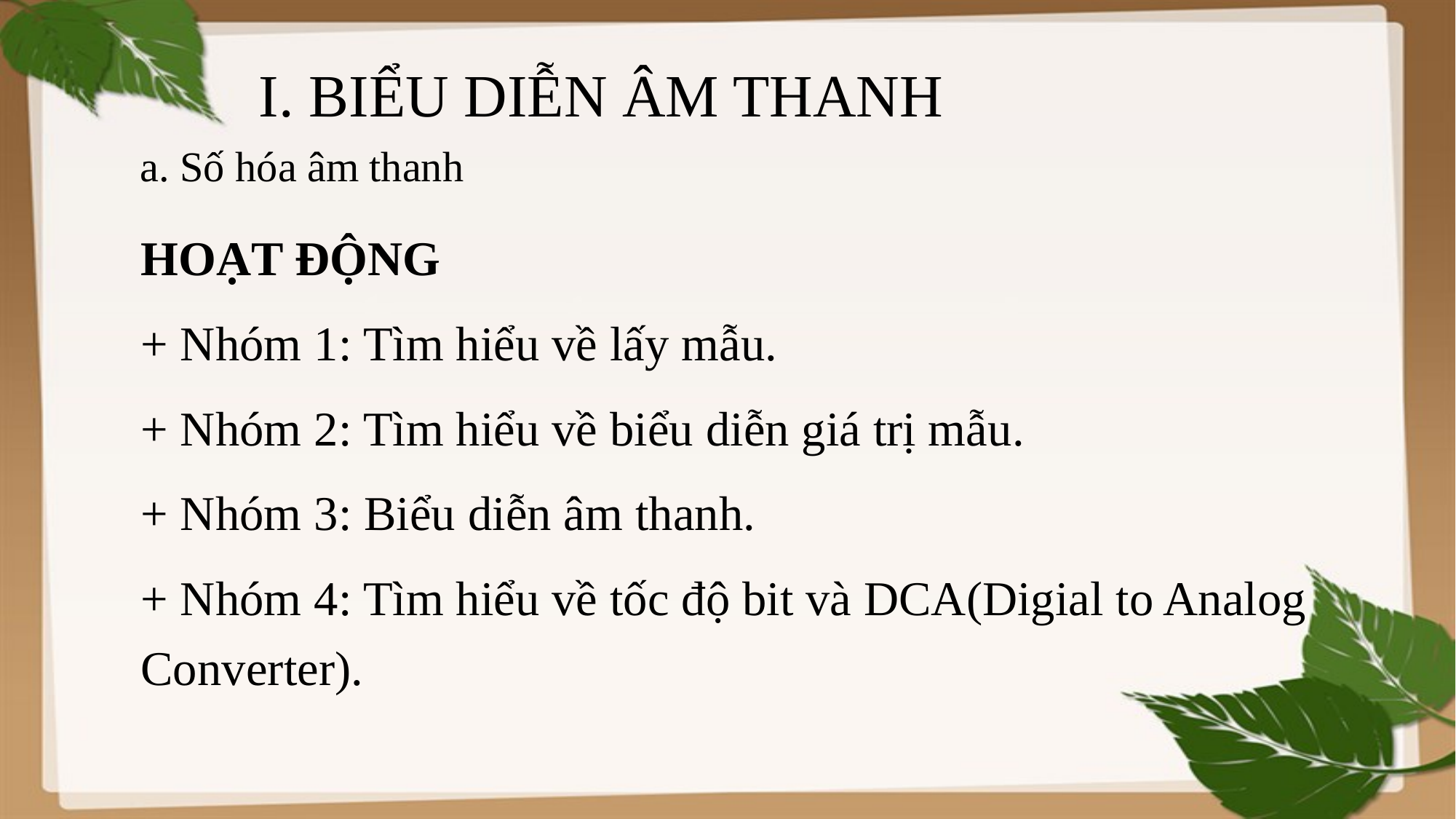

# I. BIỂU DIỄN ÂM THANH
a. Số hóa âm thanh
HOẠT ĐỘNG
+ Nhóm 1: Tìm hiểu về lấy mẫu.
+ Nhóm 2: Tìm hiểu về biểu diễn giá trị mẫu.
+ Nhóm 3: Biểu diễn âm thanh.
+ Nhóm 4: Tìm hiểu về tốc độ bit và DCA(Digial to Analog Converter).